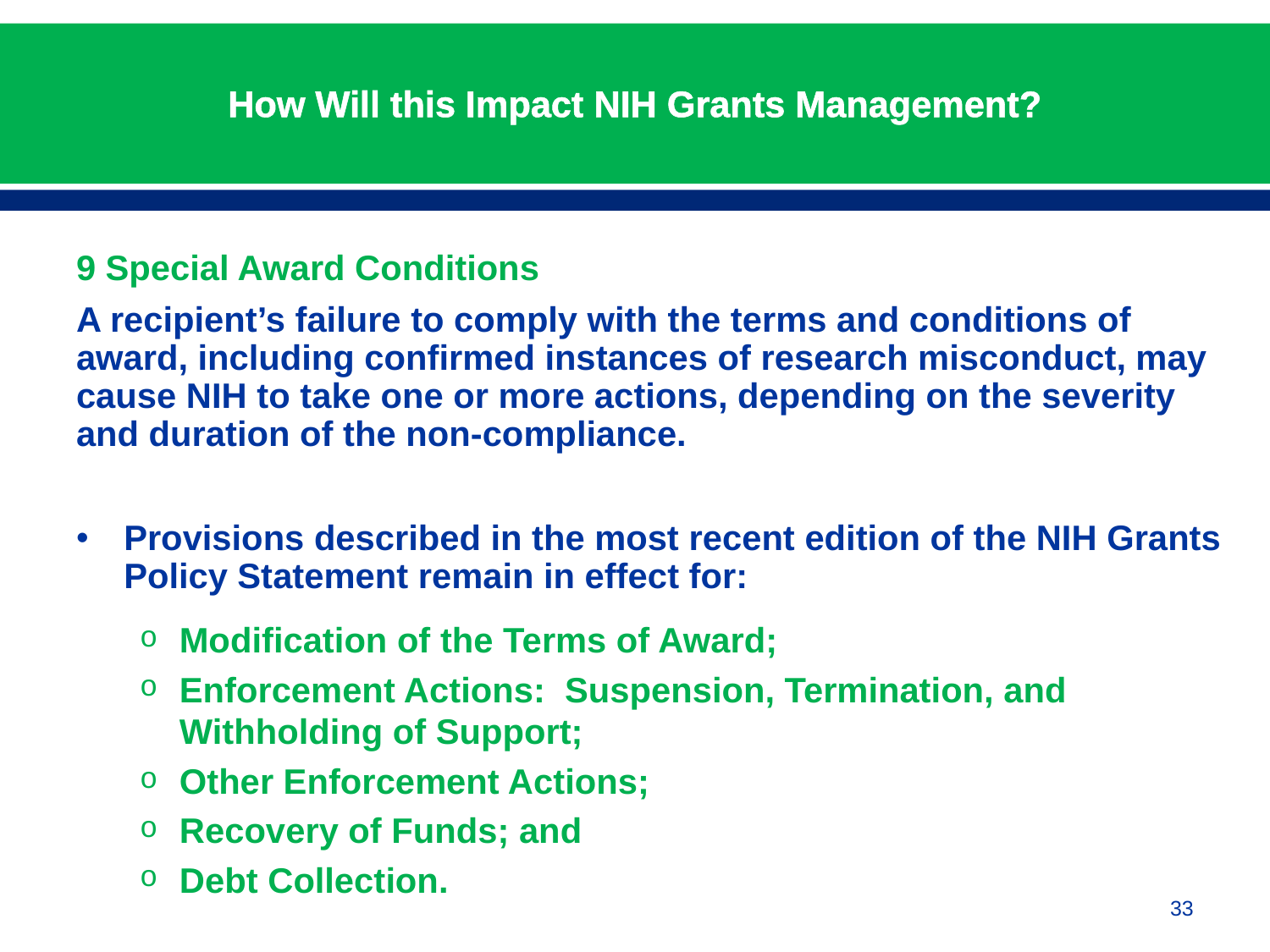

# How Will this Impact NIH Grants Management?
9 Special Award Conditions
A recipient’s failure to comply with the terms and conditions of award, including confirmed instances of research misconduct, may cause NIH to take one or more actions, depending on the severity and duration of the non-compliance.

Provisions described in the most recent edition of the NIH Grants Policy Statement remain in effect for:
Modification of the Terms of Award;
Enforcement Actions:  Suspension, Termination, and Withholding of Support;
Other Enforcement Actions;
Recovery of Funds; and
Debt Collection.

33